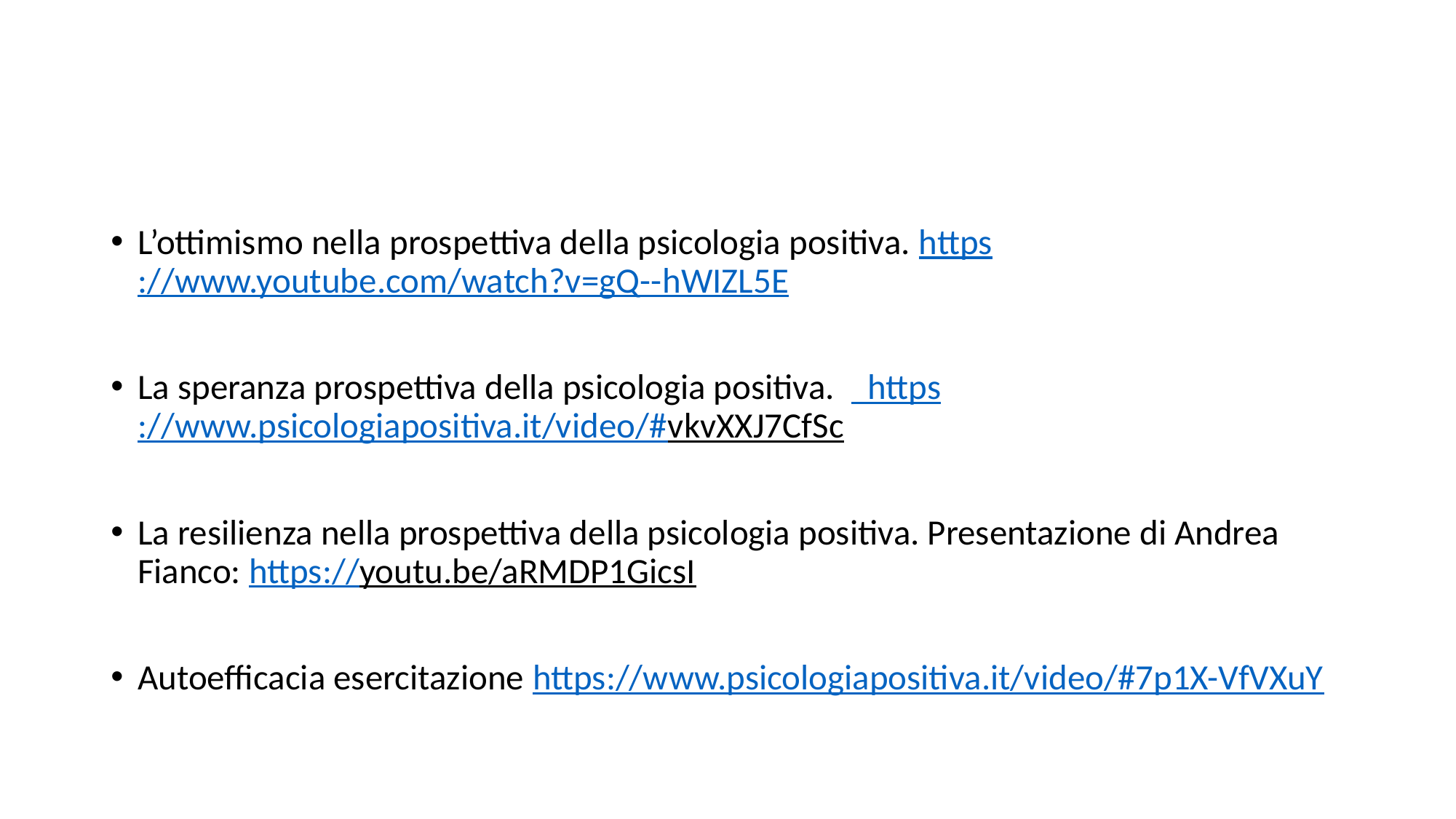

#
L’ottimismo nella prospettiva della psicologia positiva. https://www.youtube.com/watch?v=gQ--hWIZL5E

La speranza prospettiva della psicologia positiva.    https://www.psicologiapositiva.it/video/#vkvXXJ7CfSc

La resilienza nella prospettiva della psicologia positiva. Presentazione di Andrea Fianco: https://youtu.be/aRMDP1GicsI

Autoefficacia esercitazione https://www.psicologiapositiva.it/video/#7p1X-VfVXuY